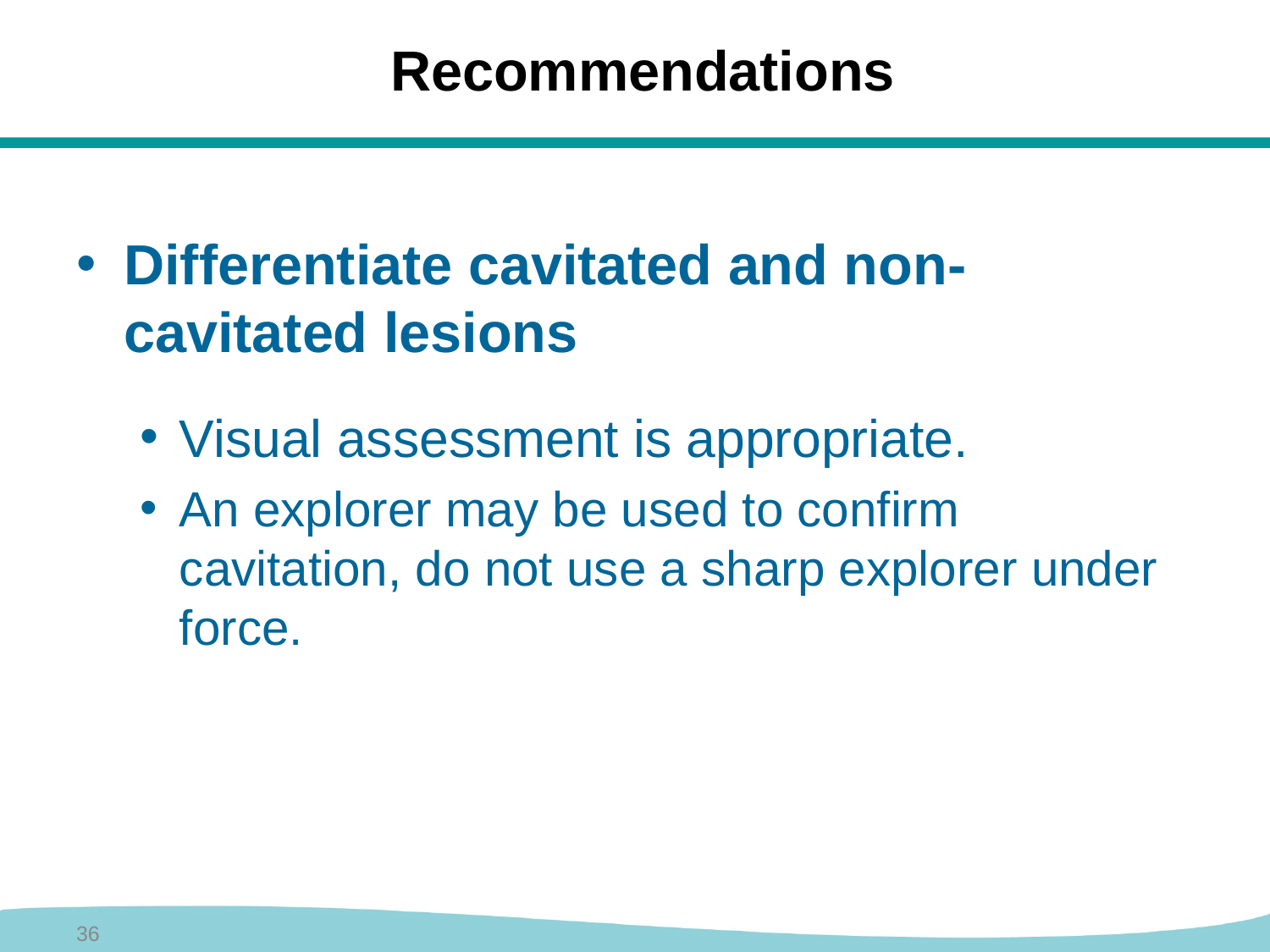

Recommendations
Differentiate cavitated and non-cavitated lesions

Visual assessment is appropriate.
An explorer may be used to confirm cavitation, do not use a sharp explorer under force.

36